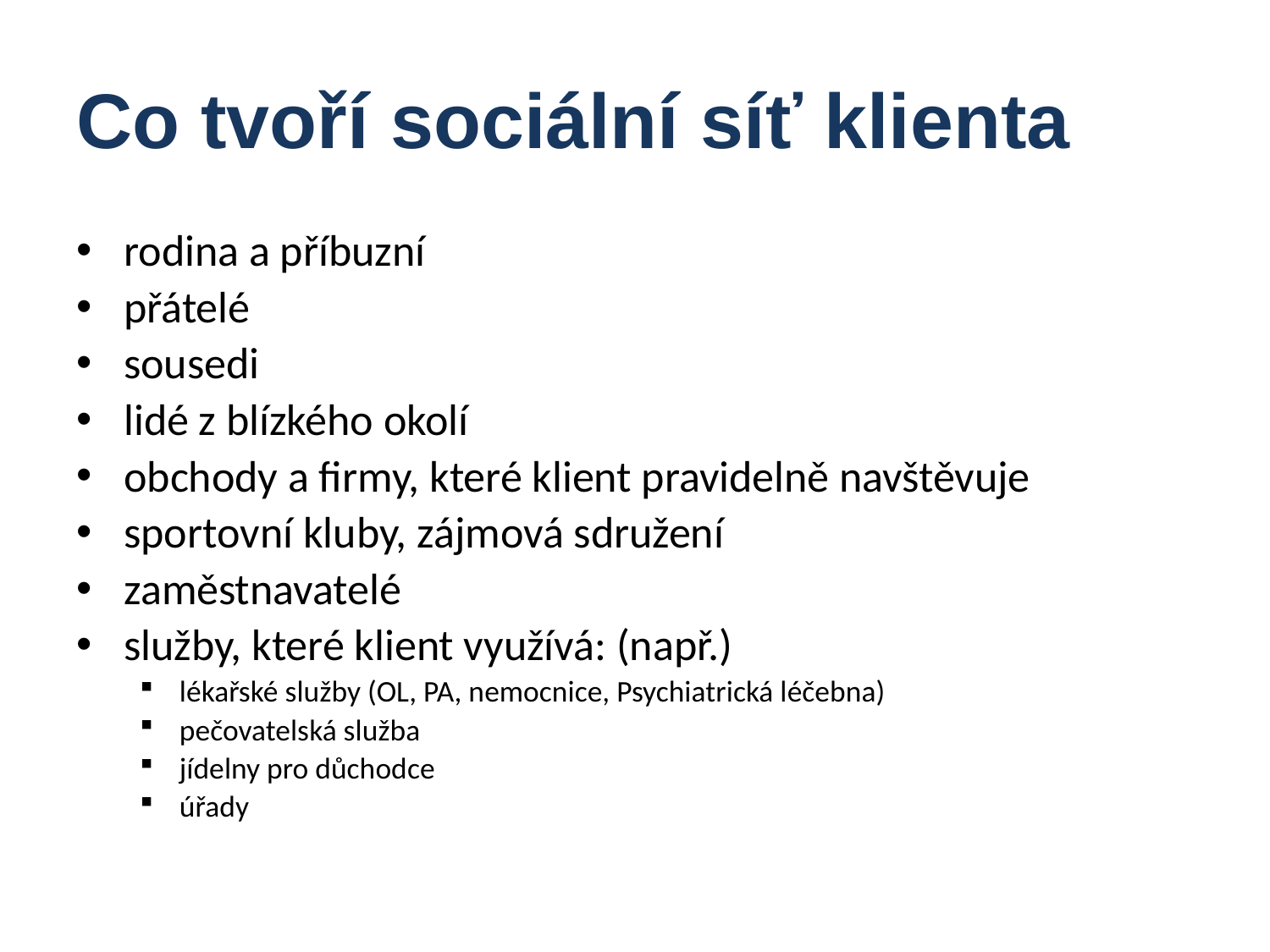

# Co tvoří sociální síť klienta
rodina a příbuzní
přátelé
sousedi
lidé z blízkého okolí
obchody a firmy, které klient pravidelně navštěvuje
sportovní kluby, zájmová sdružení
zaměstnavatelé
služby, které klient využívá: (např.)
lékařské služby (OL, PA, nemocnice, Psychiatrická léčebna)
pečovatelská služba
jídelny pro důchodce
úřady